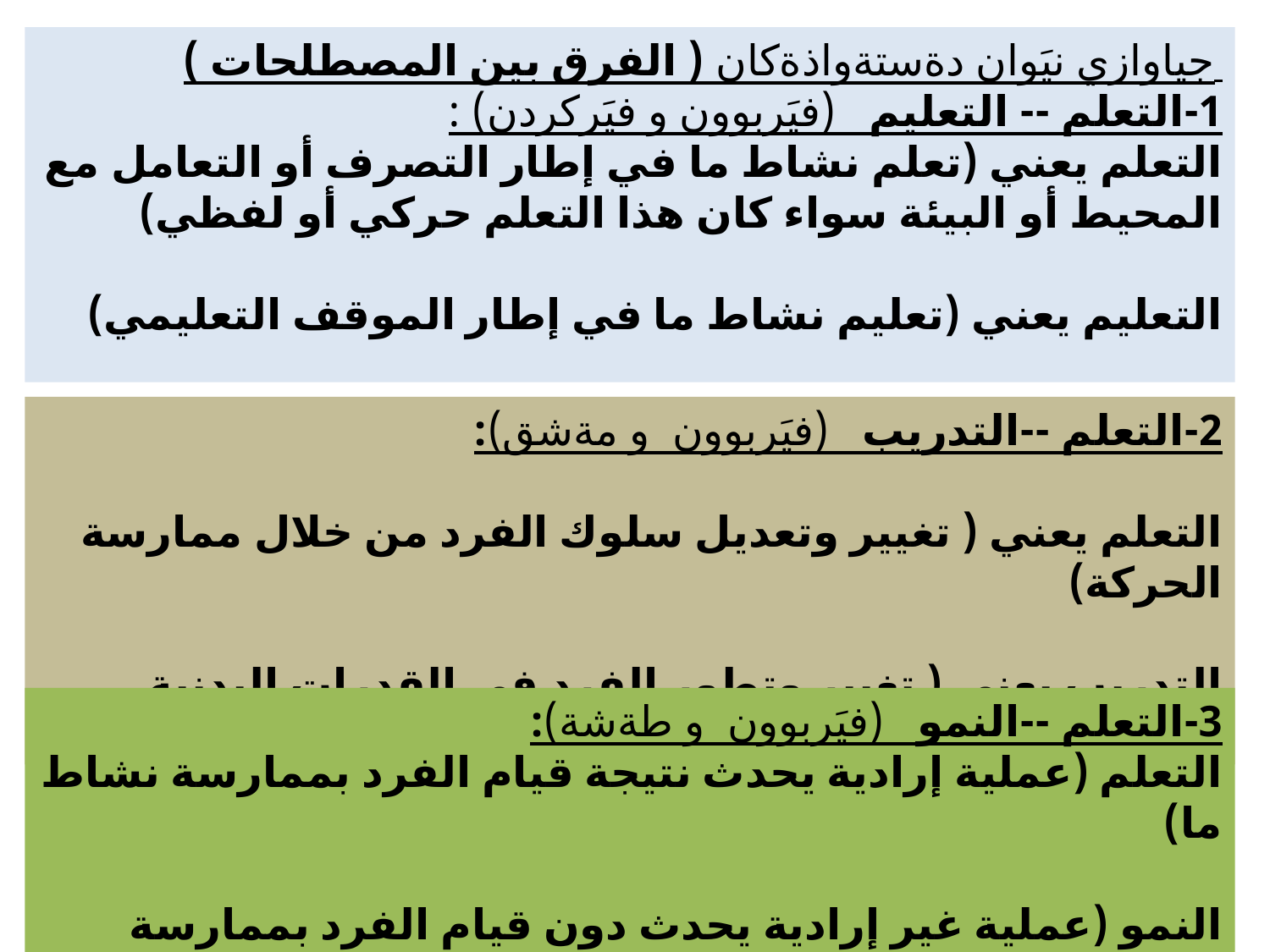

جياوازي نيَوان دةستةواذةكان ( الفرق بين المصطلحات )
1-التعلم -- التعليم   (فيَربوون و فيَركردن) :
التعلم يعني (تعلم نشاط ما في إطار التصرف أو التعامل مع المحيط أو البيئة سواء كان هذا التعلم حركي أو لفظي)

التعليم يعني (تعليم نشاط ما في إطار الموقف التعليمي)

2-التعلم --التدريب   (فيَربوون  و مةشق):

التعلم يعني ( تغيير وتعديل سلوك الفرد من خلال ممارسة الحركة)

التدريب يعني ( تغيير وتطور الفرد في القدرات البدنية والفسيولوجية )
3-التعلم --النمو   (فيَربوون  و طةشة):
التعلم (عملية إرادية يحدث نتيجة قيام الفرد بممارسة نشاط ما)

النمو (عملية غير إرادية يحدث دون قيام الفرد بممارسة نشاط ما)